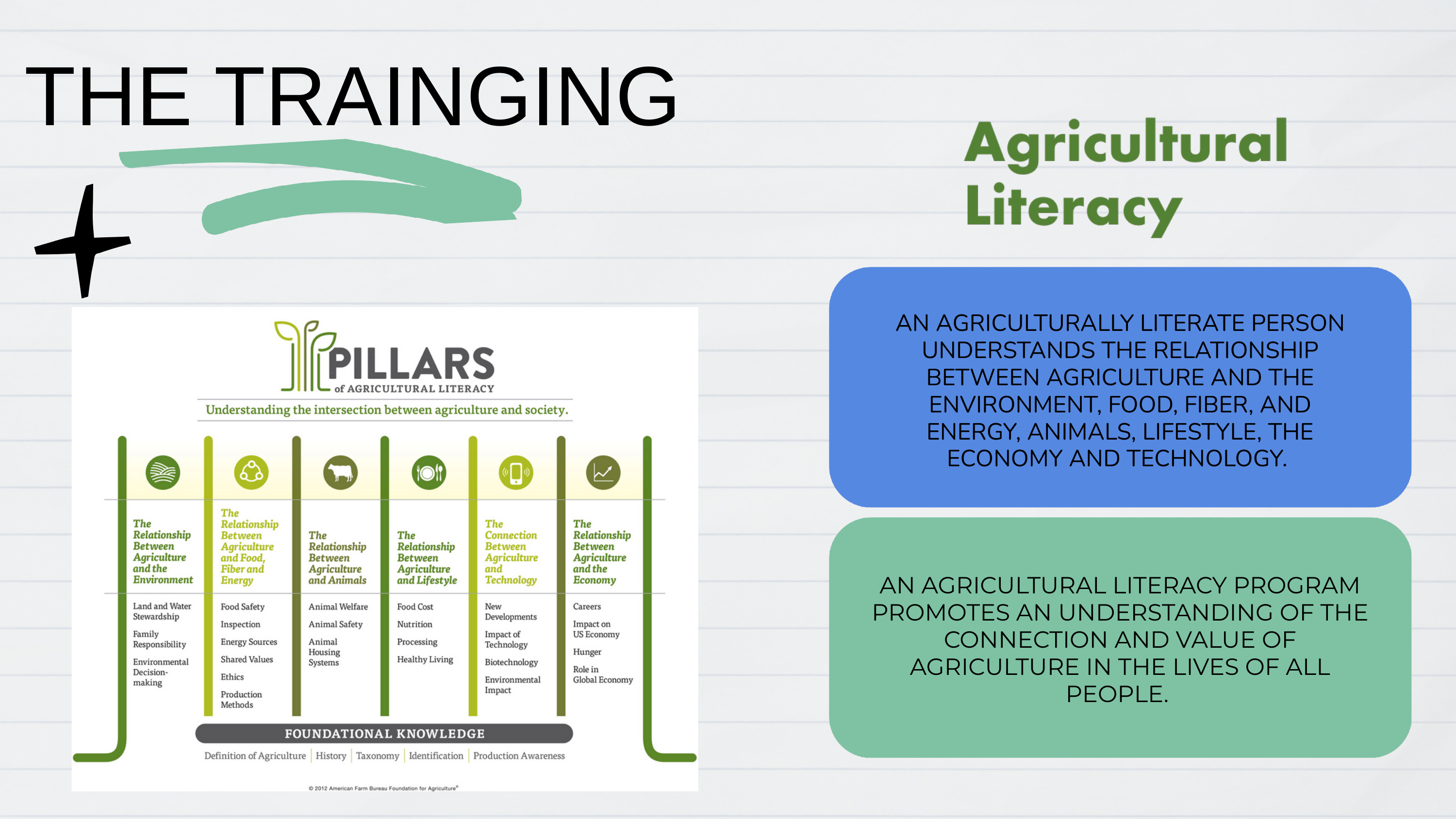

THE TRAINGING

AN AGRICULTURALLY LITERATE PERSON UNDERSTANDS THE RELATIONSHIP BETWEEN AGRICULTURE AND THE ENVIRONMENT, FOOD, FIBER, AND ENERGY, ANIMALS, LIFESTYLE, THE ECONOMY AND TECHNOLOGY.

AN AGRICULTURAL LITERACY PROGRAM PROMOTES AN UNDERSTANDING OF THE CONNECTION AND VALUE OF AGRICULTURE IN THE LIVES OF ALL PEOPLE.